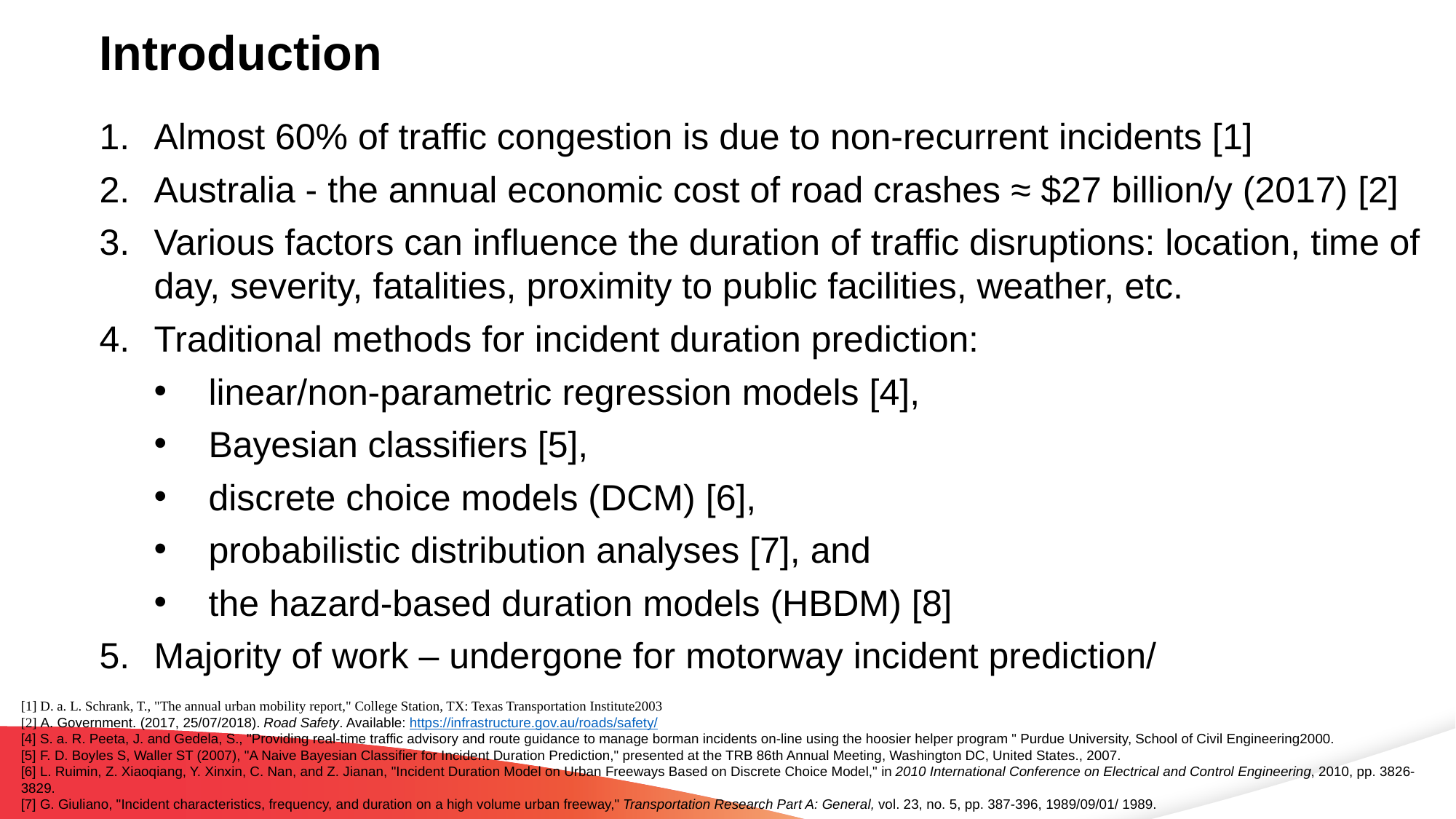

# Introduction
Almost 60% of traffic congestion is due to non-recurrent incidents [1]
Australia - the annual economic cost of road crashes ≈ $27 billion/y (2017) [2]
Various factors can influence the duration of traffic disruptions: location, time of day, severity, fatalities, proximity to public facilities, weather, etc.
Traditional methods for incident duration prediction:
linear/non-parametric regression models [4],
Bayesian classifiers [5],
discrete choice models (DCM) [6],
probabilistic distribution analyses [7], and
the hazard-based duration models (HBDM) [8]
Majority of work – undergone for motorway incident prediction/
[1] D. a. L. Schrank, T., "The annual urban mobility report," College Station, TX: Texas Transportation Institute2003
[2] A. Government. (2017, 25/07/2018). Road Safety. Available: https://infrastructure.gov.au/roads/safety/
[4] S. a. R. Peeta, J. and Gedela, S., "Providing real-time traffic advisory and route guidance to manage borman incidents on-line using the hoosier helper program " Purdue University, School of Civil Engineering2000.
[5] F. D. Boyles S, Waller ST (2007), "A Naive Bayesian Classifier for Incident Duration Prediction," presented at the TRB 86th Annual Meeting, Washington DC, United States., 2007.
[6] L. Ruimin, Z. Xiaoqiang, Y. Xinxin, C. Nan, and Z. Jianan, "Incident Duration Model on Urban Freeways Based on Discrete Choice Model," in 2010 International Conference on Electrical and Control Engineering, 2010, pp. 3826-3829.
[7] G. Giuliano, "Incident characteristics, frequency, and duration on a high volume urban freeway," Transportation Research Part A: General, vol. 23, no. 5, pp. 387-396, 1989/09/01/ 1989.